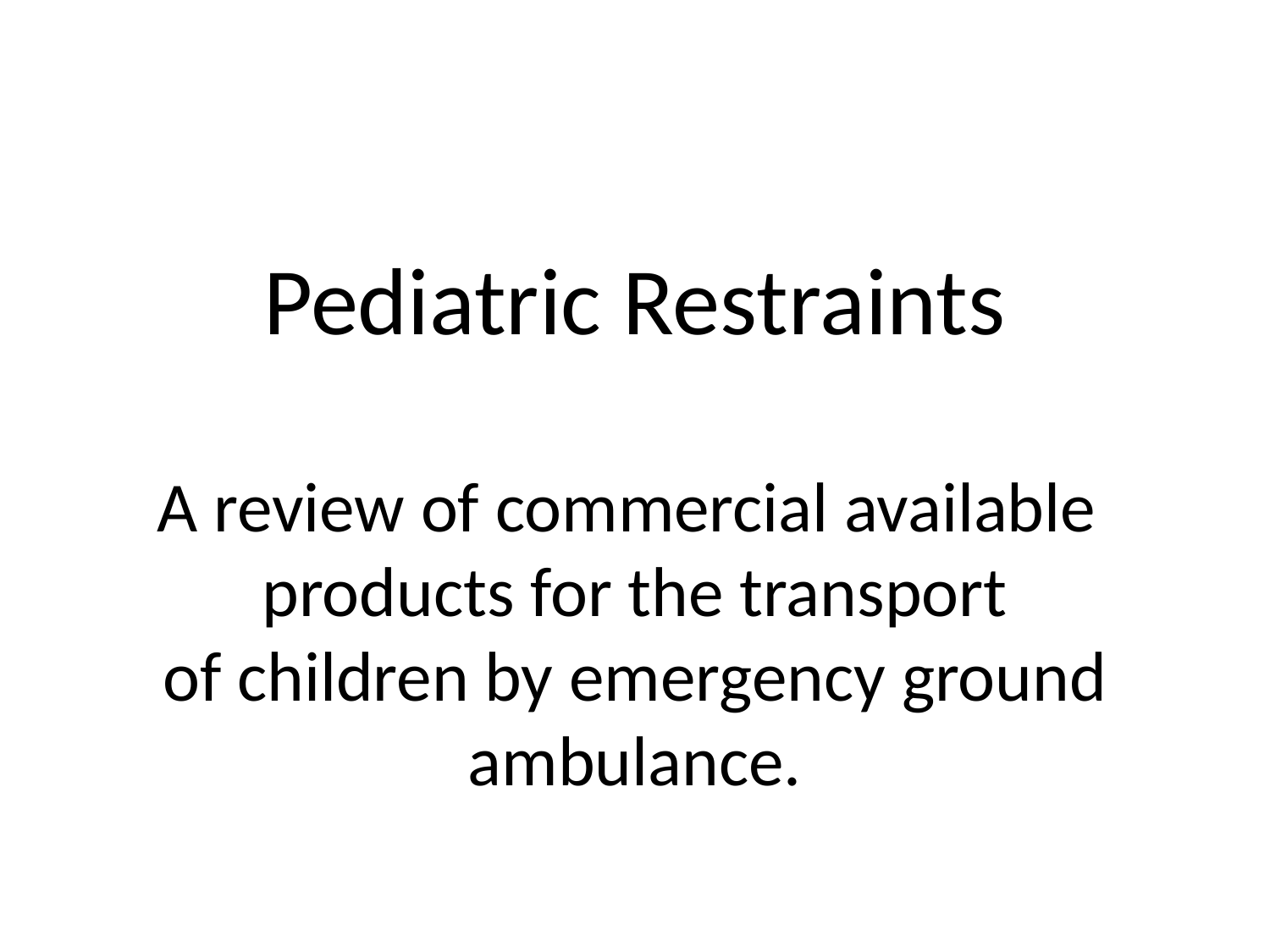

# Pediatric Restraints
A review of commercial available
products for the transport
of children by emergency ground ambulance.